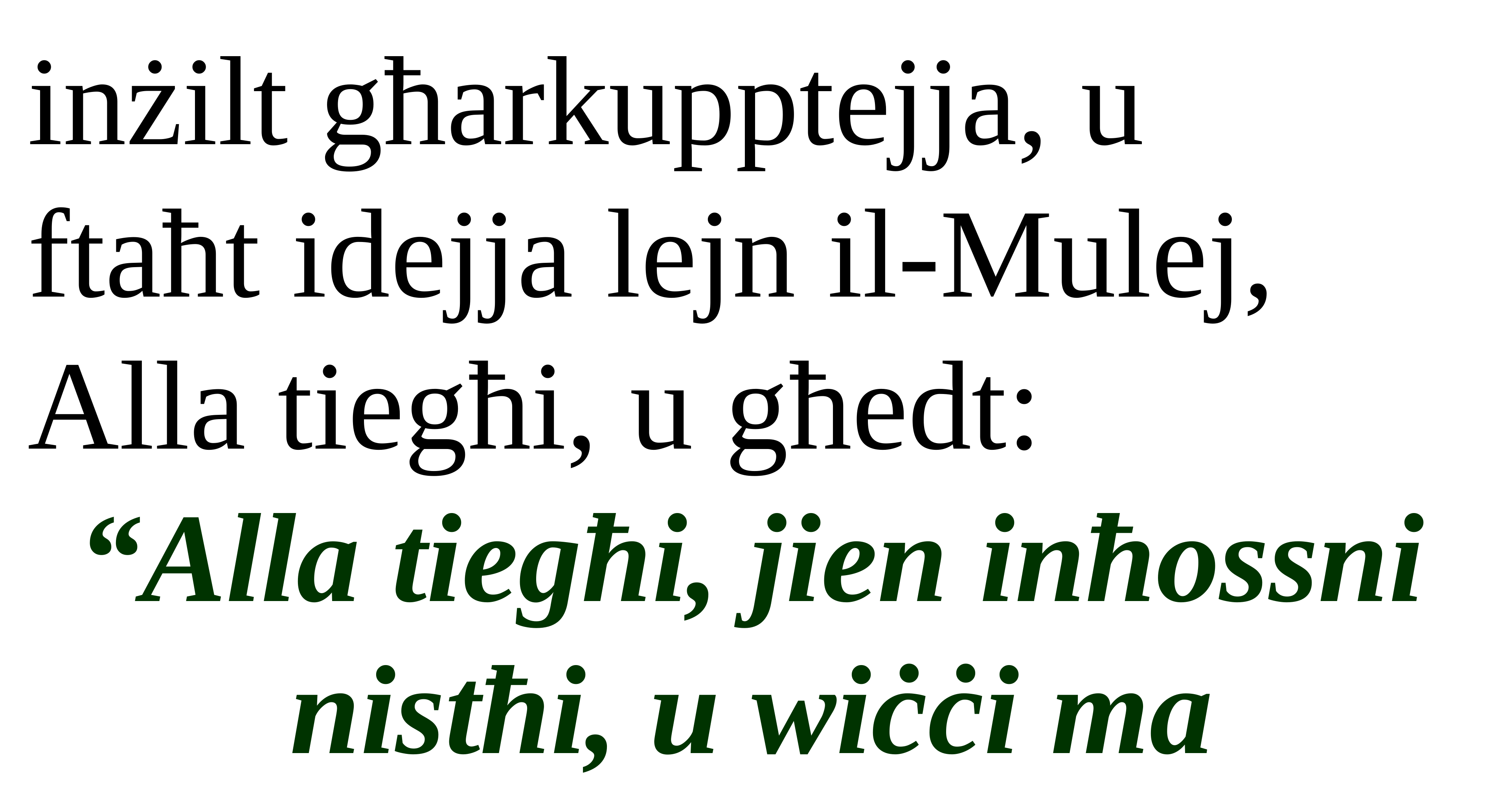

inżilt għarkupptejja, u
ftaħt idejja lejn il-Mulej, Alla tiegħi, u għedt:
“Alla tiegħi, jien inħossni nistħi, u wiċċi ma